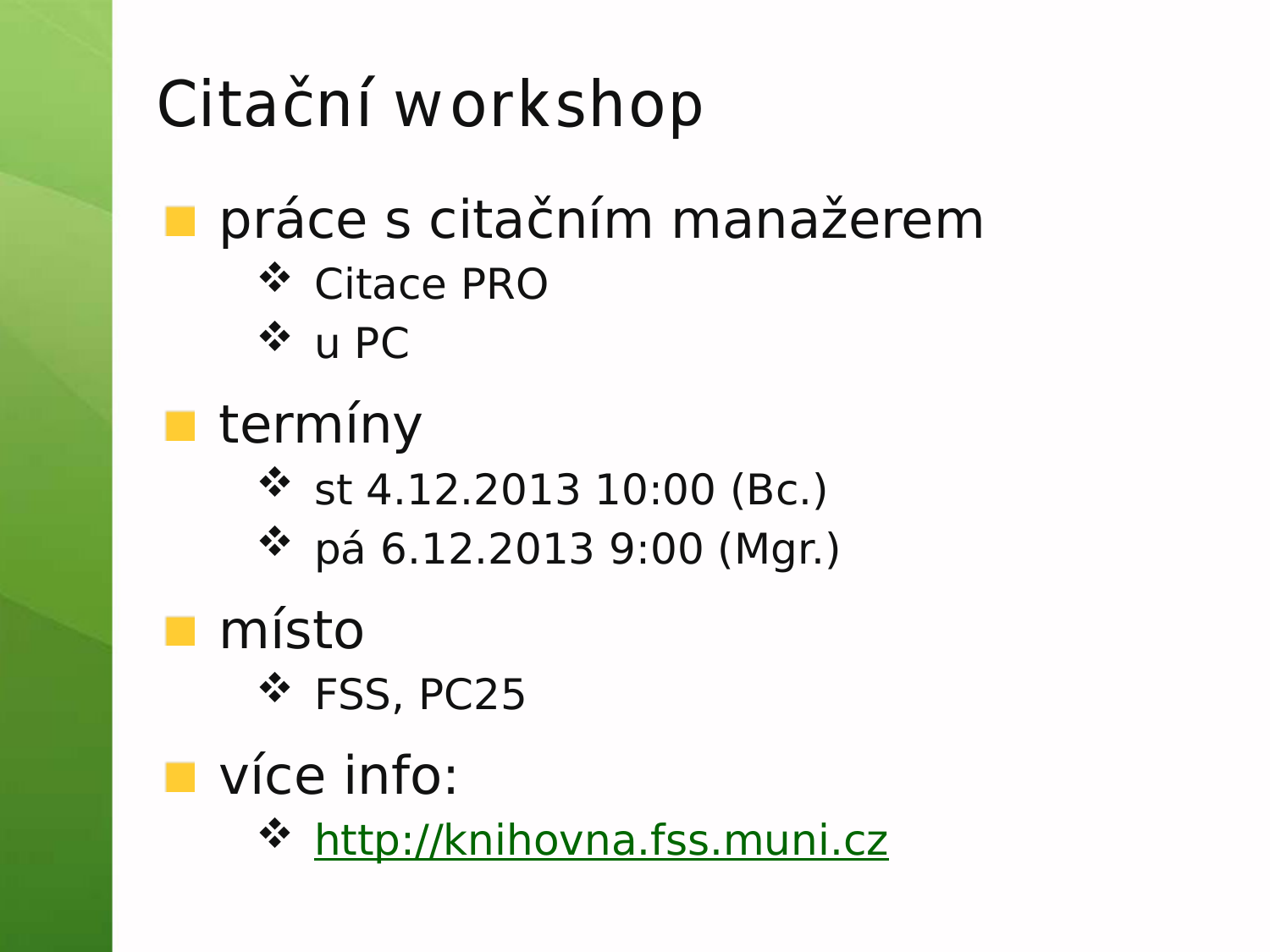

# Citační workshop
práce s citačním manažerem
Citace PRO
u PC
termíny
st 4.12.2013 10:00 (Bc.)
pá 6.12.2013 9:00 (Mgr.)
místo
FSS, PC25
více info:
http://knihovna.fss.muni.cz